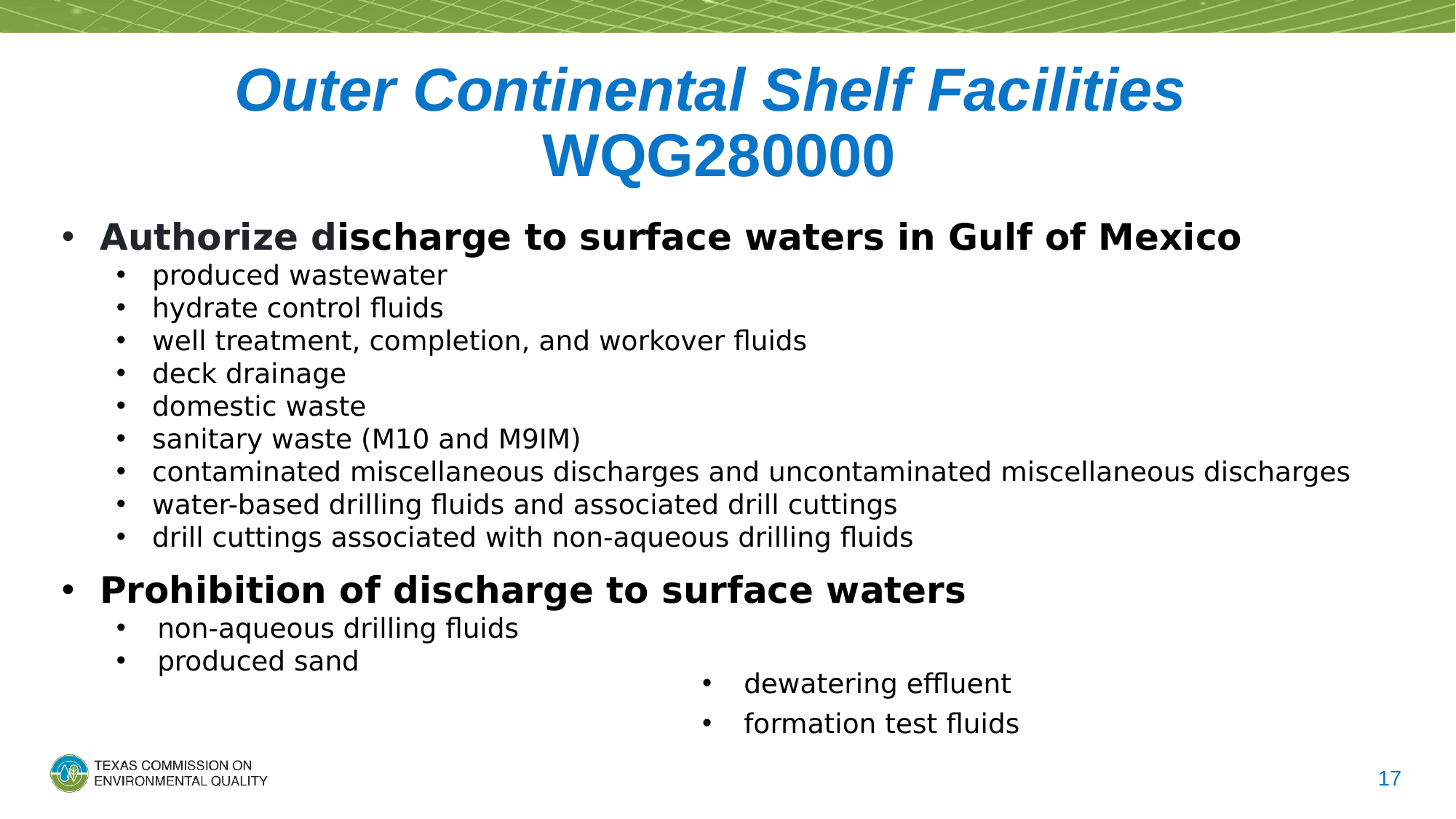

# Outer Continental Shelf Facilities WQG280000
  Authorize discharge to surface waters in Gulf of Mexico
   produced wastewater
   hydrate control fluids
   well treatment, completion, and workover fluids
   deck drainage
   domestic waste
   sanitary waste (M10 and M9IM)
   contaminated miscellaneous discharges and uncontaminated miscellaneous discharges
   water-based drilling fluids and associated drill cuttings
   drill cuttings associated with non-aqueous drilling fluids

  Prohibition of discharge to surface waters
non-aqueous drilling fluids
produced sand

dewatering effluent
formation test fluids
17